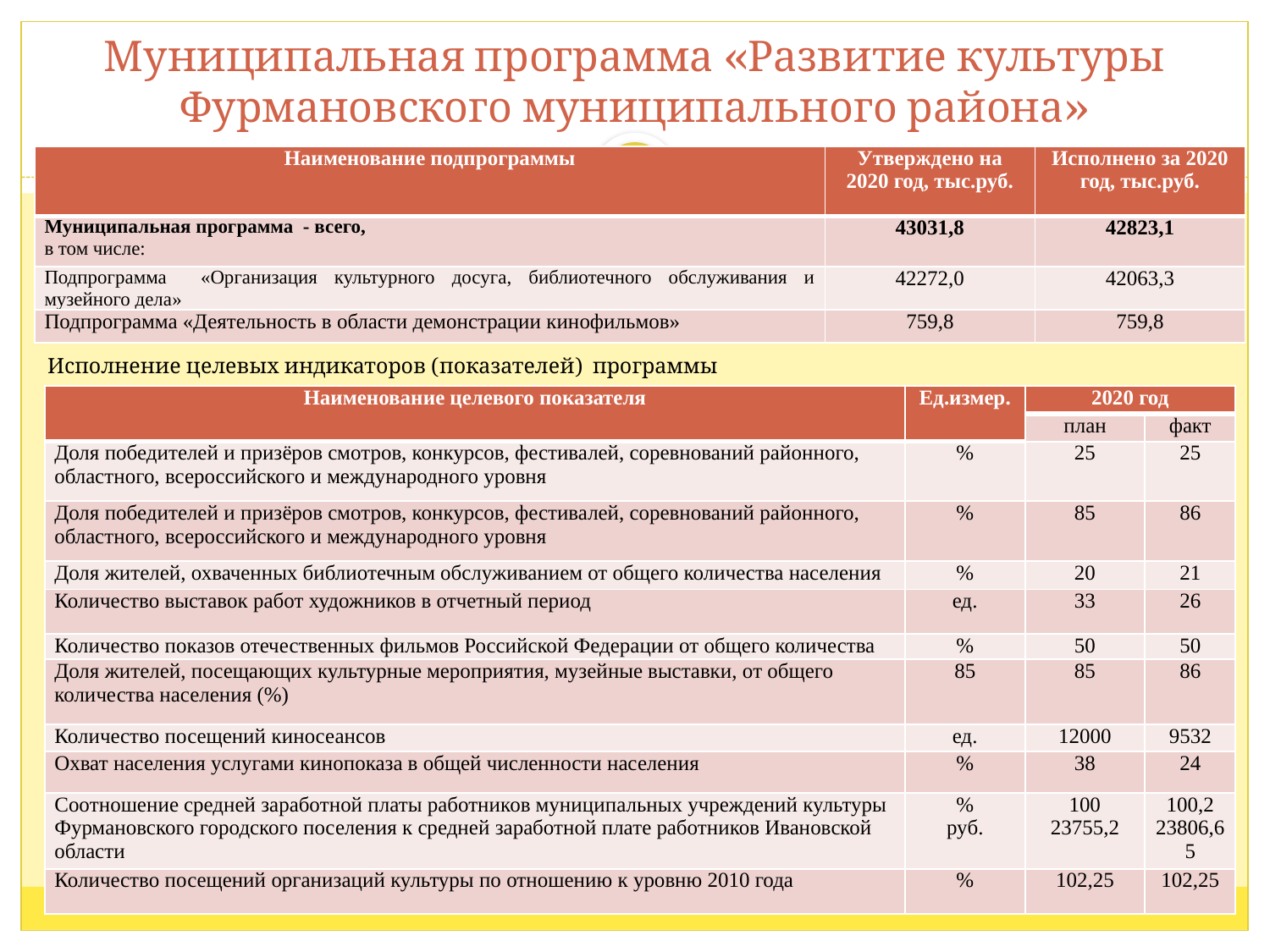

# Муниципальная программа «Развитие культуры Фурмановского муниципального района»
| Наименование подпрограммы | Утверждено на 2020 год, тыс.руб. | Исполнено за 2020 год, тыс.руб. |
| --- | --- | --- |
| Муниципальная программа - всего, в том числе: | 43031,8 | 42823,1 |
| Подпрограмма «Организация культурного досуга, библиотечного обслуживания и музейного дела» | 42272,0 | 42063,3 |
| Подпрограмма «Деятельность в области демонстрации кинофильмов» | 759,8 | 759,8 |
Исполнение целевых индикаторов (показателей)  программы

| Наименование целевого показателя | Ед.измер. | 2020 год |  |
| --- | --- | --- | --- |
|  |  | план | факт |
| Доля победителей и призёров смотров, конкурсов, фестивалей, соревнований районного, областного, всероссийского и международного уровня | % | 25 | 25 |
| Доля победителей и призёров смотров, конкурсов, фестивалей, соревнований районного, областного, всероссийского и международного уровня | % | 85 | 86 |
| Доля жителей, охваченных библиотечным обслуживанием от общего количества населения | % | 20 | 21 |
| Количество выставок работ художников в отчетный период | ед. | 33 | 26 |
| Количество показов отечественных фильмов Российской Федерации от общего количества | % | 50 | 50 |
| Доля жителей, посещающих культурные мероприятия, музейные выставки, от общего количества населения (%) | 85 | 85 | 86 |
| Количество посещений киносеансов | ед. | 12000 | 9532 |
| Охват населения услугами кинопоказа в общей численности населения | % | 38 | 24 |
| Соотношение средней заработной платы работников муниципальных учреждений культуры Фурмановского городского поселения к средней заработной плате работников Ивановской области | % руб. | 100 23755,2 | 100,2 23806,65 |
| Количество посещений организаций культуры по отношению к уровню 2010 года | % | 102,25 | 102,25 |